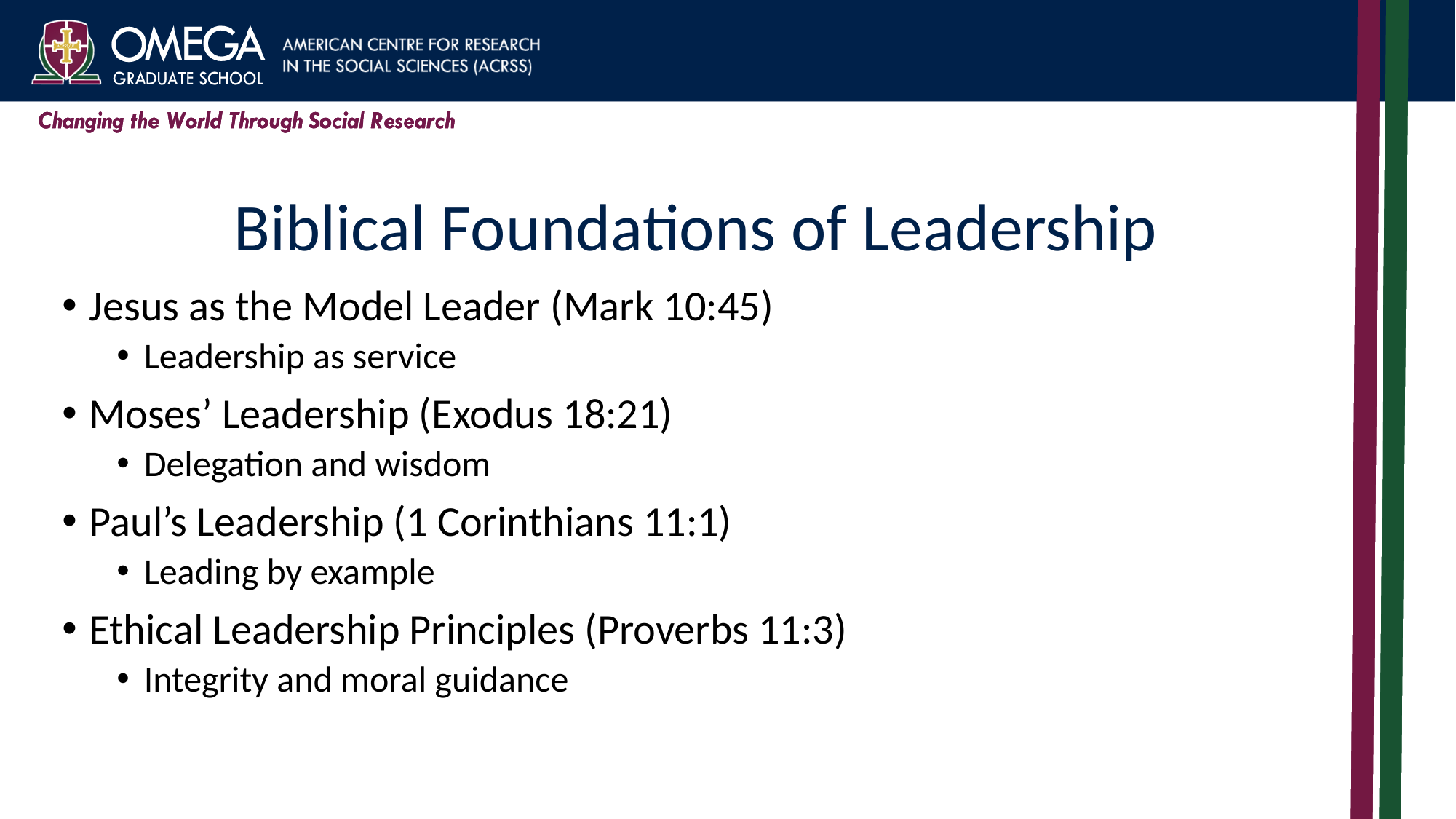

# Biblical Foundations of Leadership
Jesus as the Model Leader (Mark 10:45)
Leadership as service
Moses’ Leadership (Exodus 18:21)
Delegation and wisdom
Paul’s Leadership (1 Corinthians 11:1)
Leading by example
Ethical Leadership Principles (Proverbs 11:3)
Integrity and moral guidance